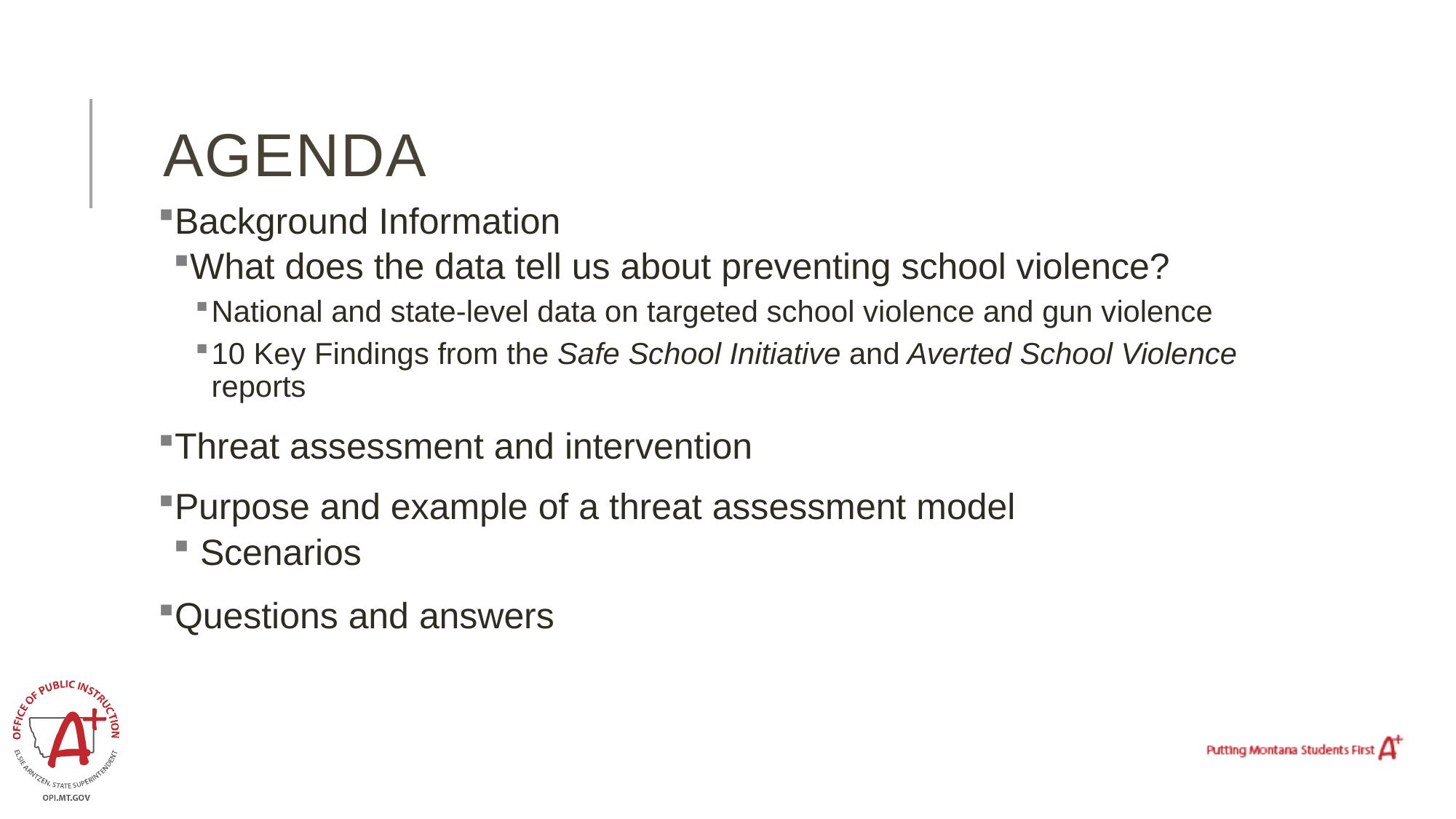

# Agenda
Background Information
What does the data tell us about preventing school violence?
National and state-level data on targeted school violence and gun violence
10 Key Findings from the Safe School Initiative and Averted School Violence reports
Threat assessment and intervention
Purpose and example of a threat assessment model
 Scenarios
Questions and answers